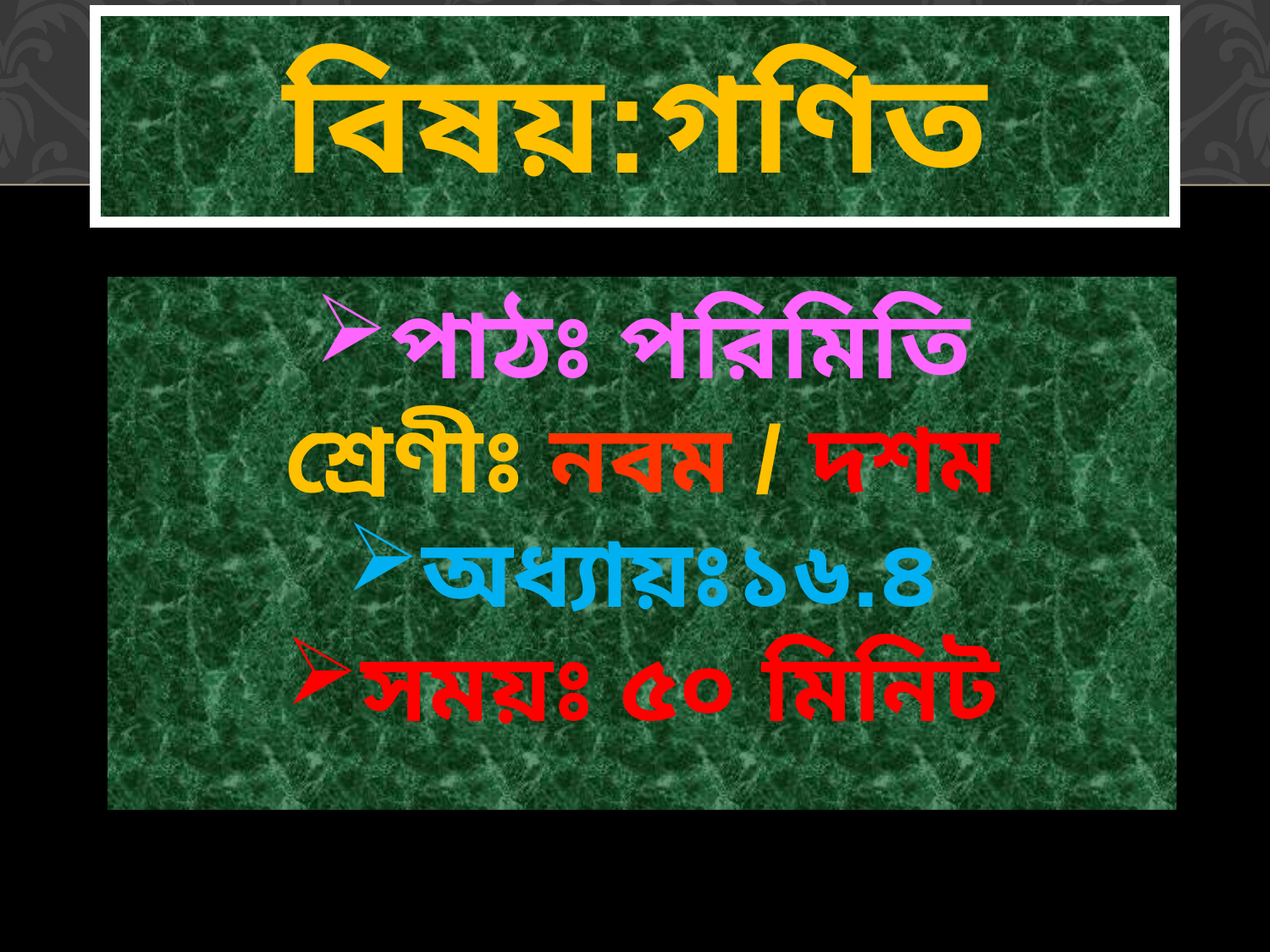

# বিষয়:গণিত
পাঠঃ পরিমিতি
শ্রেণীঃ নবম / দশম
অধ্যায়ঃ১৬.৪
সময়ঃ ৫০ মিনিট